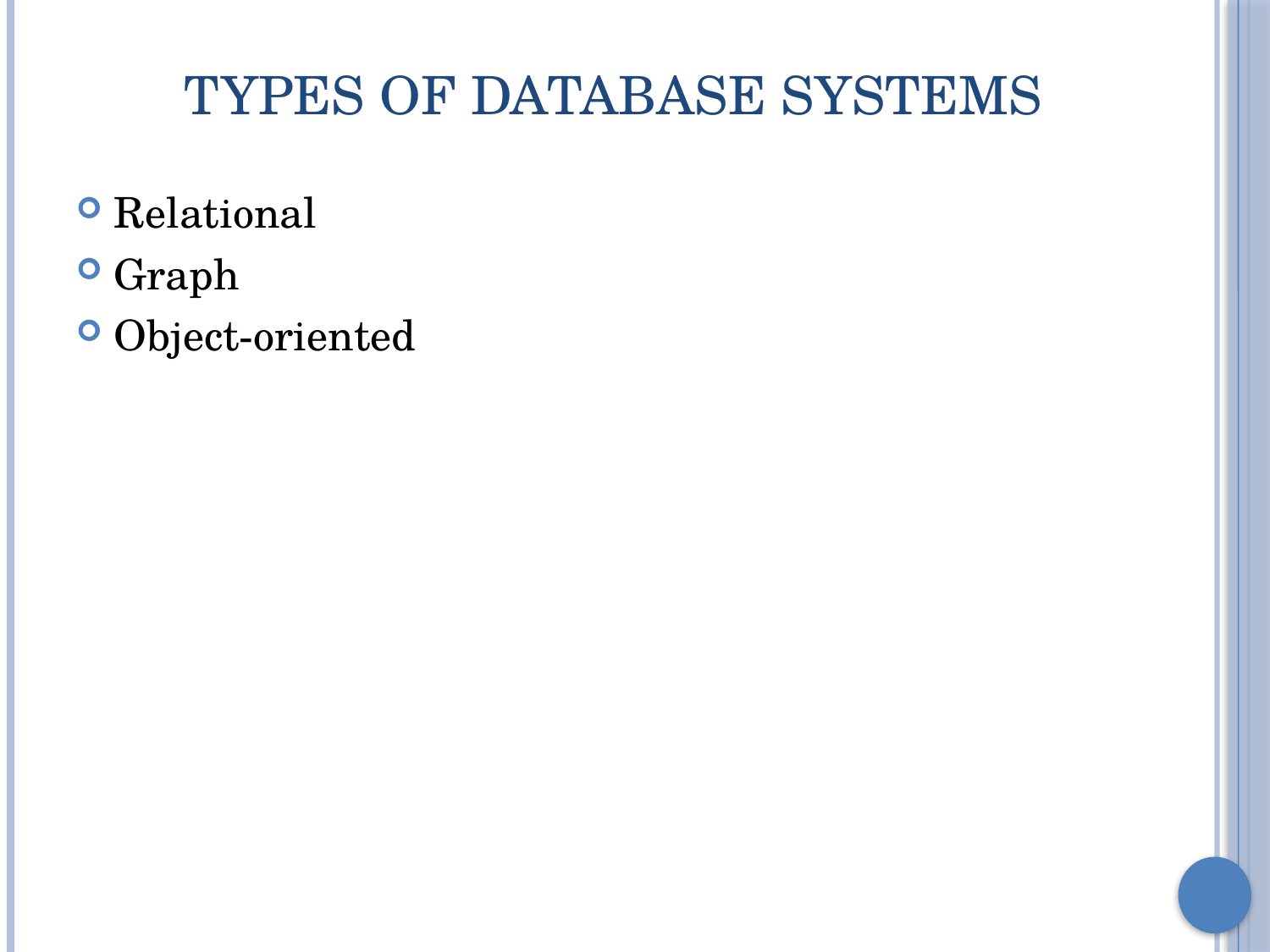

# Types of Database Systems
Relational
Graph
Object-oriented